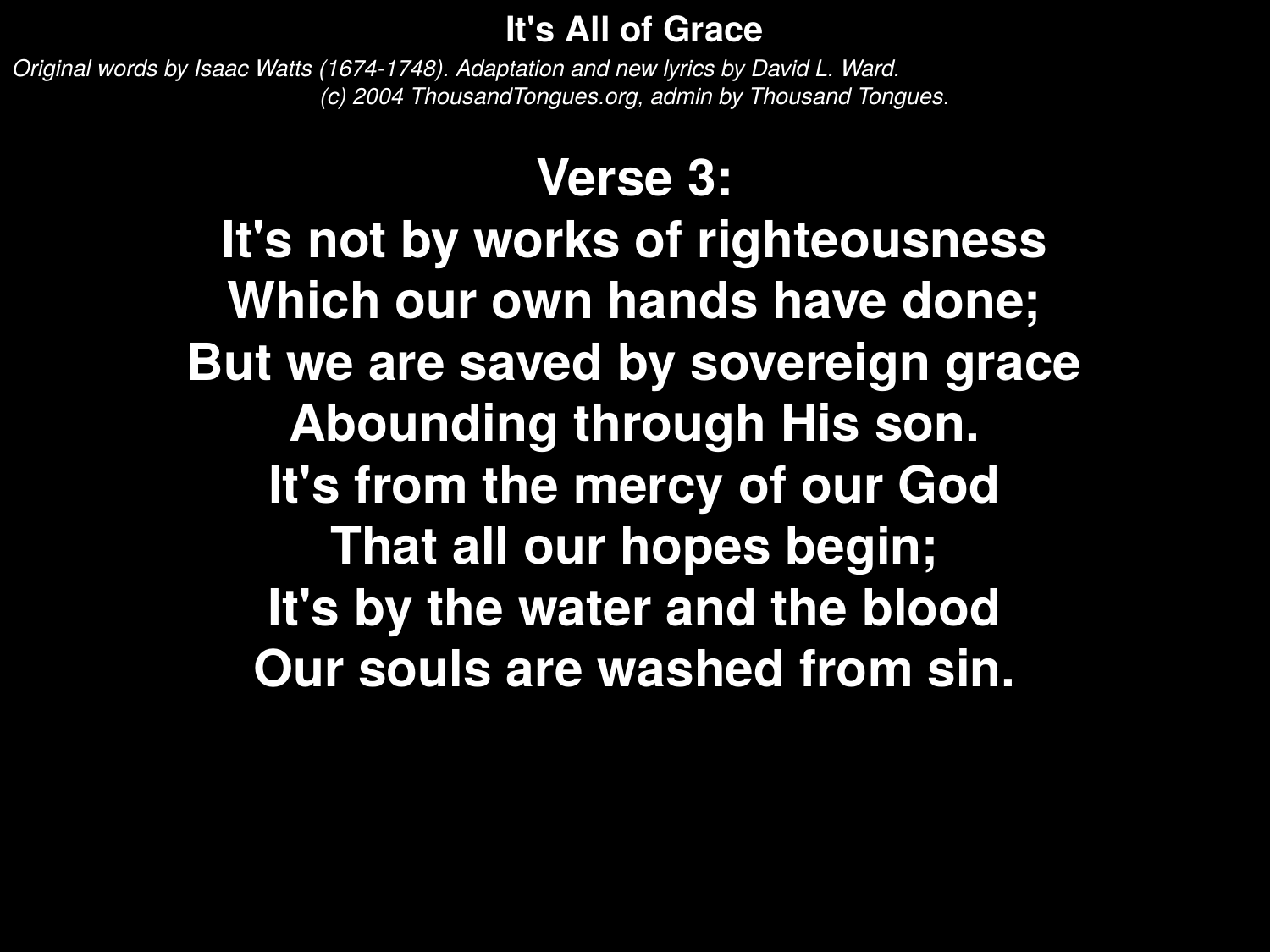

It's All of Grace
Original words by Isaac Watts (1674-1748). Adaptation and new lyrics by David L. Ward.
(c) 2004 ThousandTongues.org, admin by Thousand Tongues.
Verse 3:
It's not by works of righteousness
Which our own hands have done;
But we are saved by sovereign grace
Abounding through His son.
It's from the mercy of our God
That all our hopes begin;
It's by the water and the blood
Our souls are washed from sin.